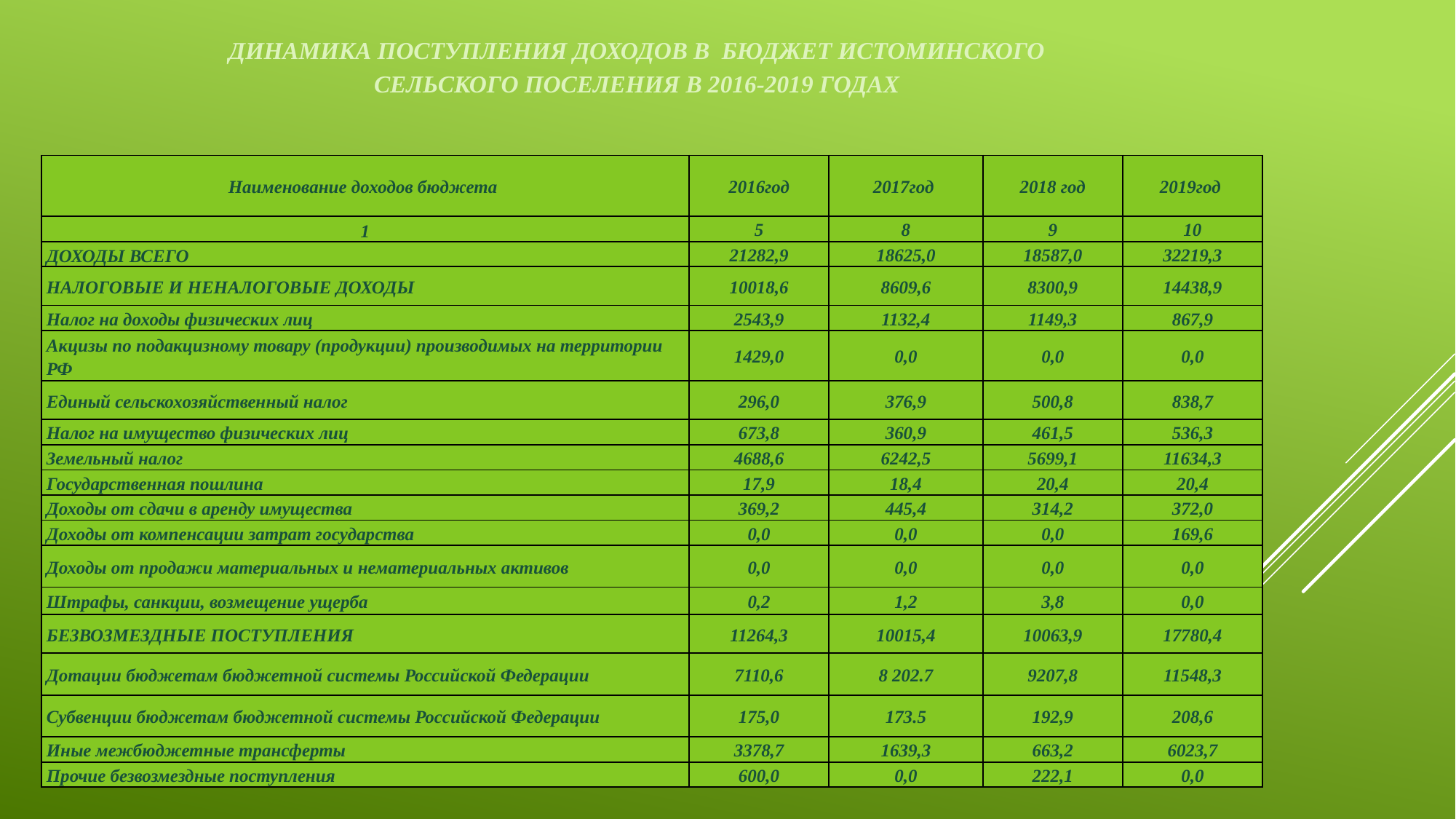

ДИНАМИКА ПОСТУПЛЕНИЯ ДОХОДОВ В  БЮДЖЕТ ИСТОМИНСКОГО СЕЛЬСКОГО ПОСЕЛЕНИЯ В 2016-2019 ГОДАХ
| Наименование доходов бюджета | 2016год | 2017год | 2018 год | 2019год |
| --- | --- | --- | --- | --- |
| 1 | 5 | 8 | 9 | 10 |
| ДОХОДЫ ВСЕГО | 21282,9 | 18625,0 | 18587,0 | 32219,3 |
| НАЛОГОВЫЕ И НЕНАЛОГОВЫЕ ДОХОДЫ | 10018,6 | 8609,6 | 8300,9 | 14438,9 |
| Налог на доходы физических лиц | 2543,9 | 1132,4 | 1149,3 | 867,9 |
| Акцизы по подакцизному товару (продукции) производимых на территории РФ | 1429,0 | 0,0 | 0,0 | 0,0 |
| Единый сельскохозяйственный налог | 296,0 | 376,9 | 500,8 | 838,7 |
| Налог на имущество физических лиц | 673,8 | 360,9 | 461,5 | 536,3 |
| Земельный налог | 4688,6 | 6242,5 | 5699,1 | 11634,3 |
| Государственная пошлина | 17,9 | 18,4 | 20,4 | 20,4 |
| Доходы от сдачи в аренду имущества | 369,2 | 445,4 | 314,2 | 372,0 |
| Доходы от компенсации затрат государства | 0,0 | 0,0 | 0,0 | 169,6 |
| Доходы от продажи материальных и нематериальных активов | 0,0 | 0,0 | 0,0 | 0,0 |
| Штрафы, санкции, возмещение ущерба | 0,2 | 1,2 | 3,8 | 0,0 |
| БЕЗВОЗМЕЗДНЫЕ ПОСТУПЛЕНИЯ | 11264,3 | 10015,4 | 10063,9 | 17780,4 |
| Дотации бюджетам бюджетной системы Российской Федерации | 7110,6 | 8 202.7 | 9207,8 | 11548,3 |
| Субвенции бюджетам бюджетной системы Российской Федерации | 175,0 | 173.5 | 192,9 | 208,6 |
| Иные межбюджетные трансферты | 3378,7 | 1639,3 | 663,2 | 6023,7 |
| Прочие безвозмездные поступления | 600,0 | 0,0 | 222,1 | 0,0 |